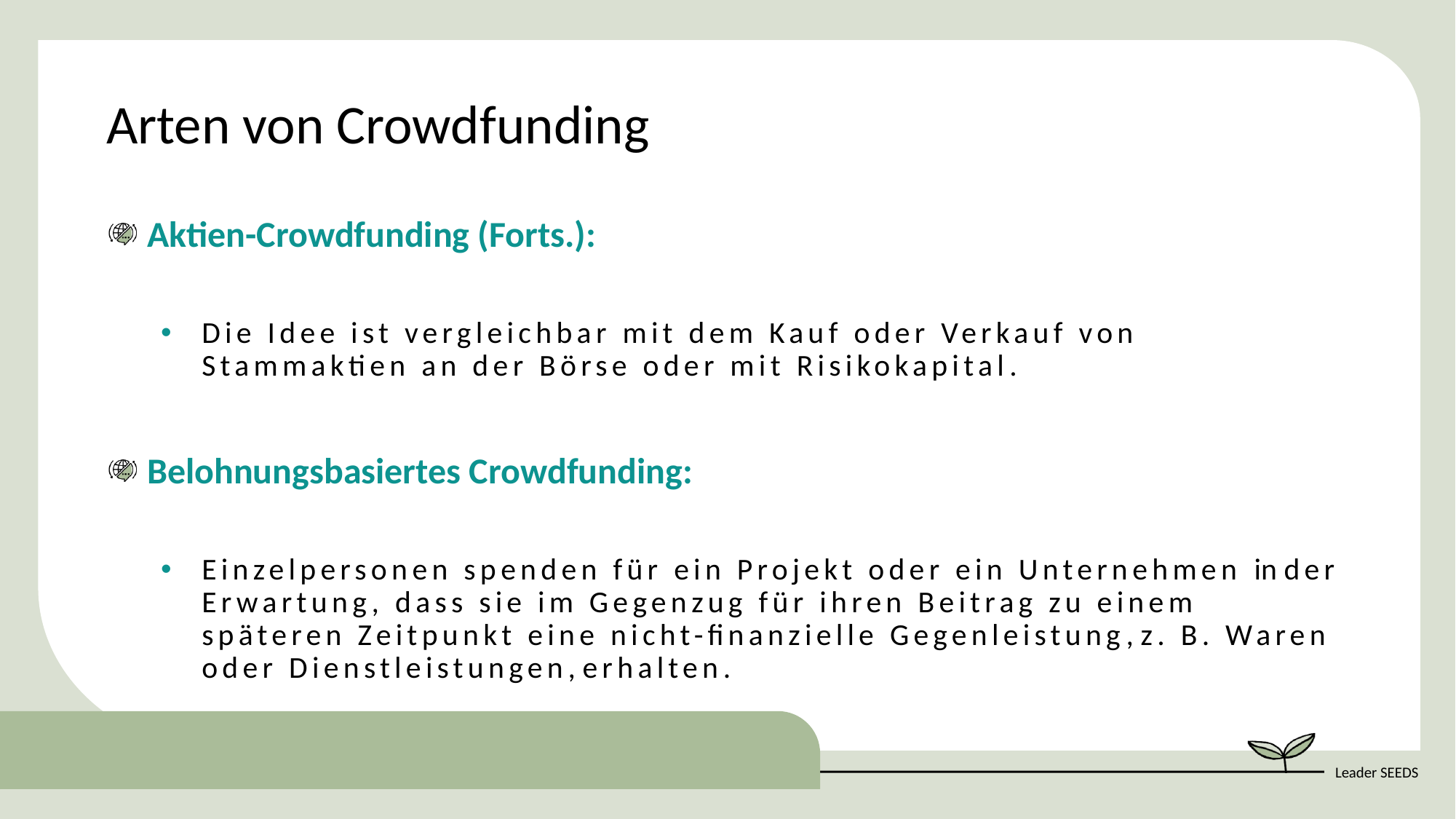

Arten von Crowdfunding
Aktien-Crowdfunding (Forts.):

Die Idee ist vergleichbar mit dem Kauf oder Verkauf von Stammaktien an der Börse oder mit Risikokapital.

Belohnungsbasiertes Crowdfunding​​:

Einzelpersonen spenden für ein Projekt oder ein Unternehmen in der Erwartung, dass sie im Gegenzug für ihren Beitrag zu einem späteren Zeitpunkt eine nicht-finanzielle Gegenleistung, z. B. Waren oder Dienstleistungen, erhalten.